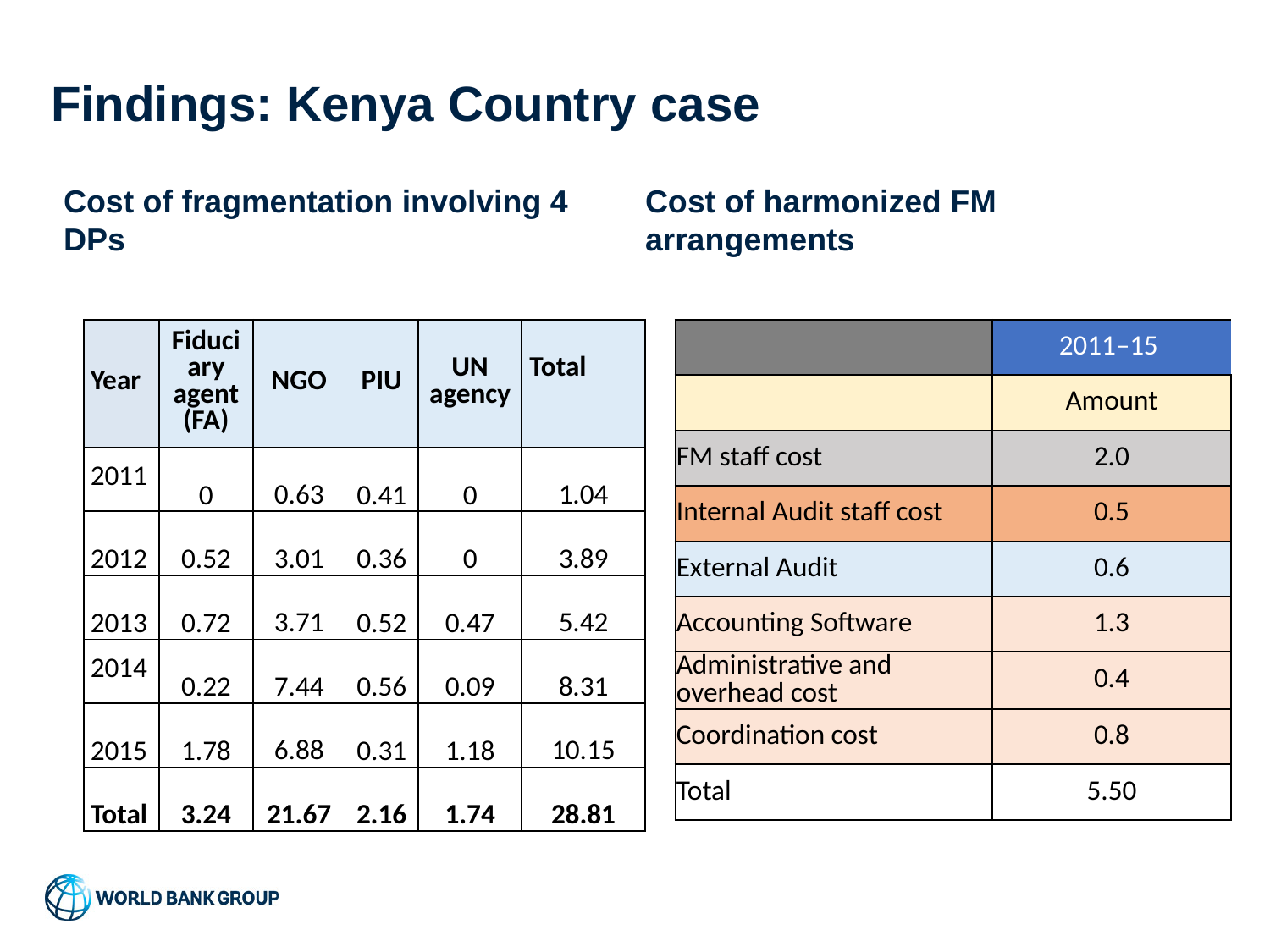

# Findings: Kenya Country case

Cost of fragmentation involving 4 DPs
Cost of harmonized FM arrangements
|  | 2011–15 |
| --- | --- |
|  | Amount |
| FM staff cost | 2.0 |
| Internal Audit staff cost | 0.5 |
| External Audit | 0.6 |
| Accounting Software | 1.3 |
| Administrative and overhead cost | 0.4 |
| Coordination cost | 0.8 |
| Total | 5.50 |
| Year | Fiduciary agent (FA) | NGO | PIU | UN agency | Total |
| --- | --- | --- | --- | --- | --- |
| 2011 | 0 | 0.63 | 0.41 | 0 | 1.04 |
| 2012 | 0.52 | 3.01 | 0.36 | 0 | 3.89 |
| 2013 | 0.72 | 3.71 | 0.52 | 0.47 | 5.42 |
| 2014 | 0.22 | 7.44 | 0.56 | 0.09 | 8.31 |
| 2015 | 1.78 | 6.88 | 0.31 | 1.18 | 10.15 |
| Total | 3.24 | 21.67 | 2.16 | 1.74 | 28.81 |